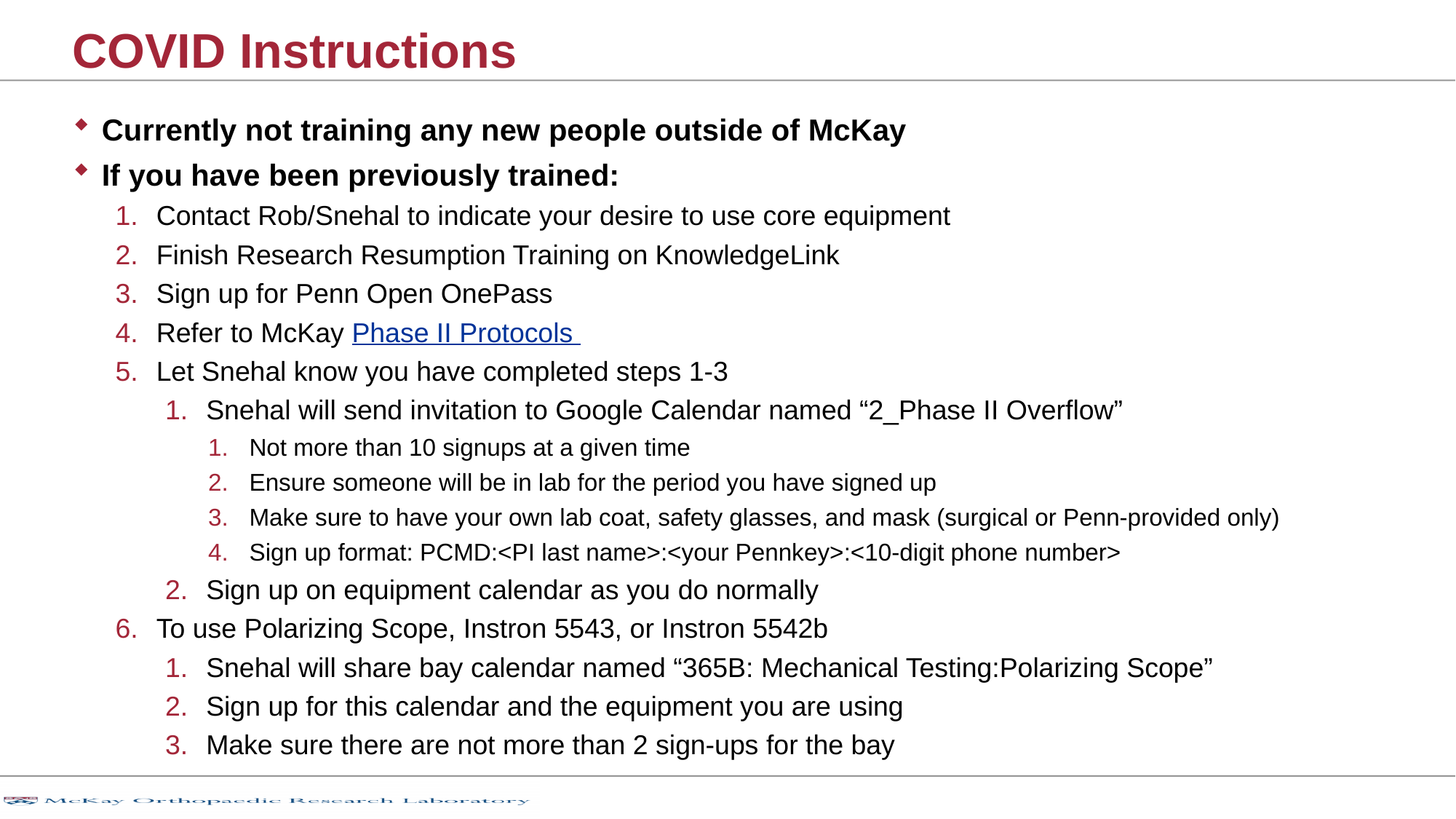

# COVID Instructions
Currently not training any new people outside of McKay
If you have been previously trained:
Contact Rob/Snehal to indicate your desire to use core equipment
Finish Research Resumption Training on KnowledgeLink
Sign up for Penn Open OnePass
Refer to McKay Phase II Protocols
Let Snehal know you have completed steps 1-3
Snehal will send invitation to Google Calendar named “2_Phase II Overflow”
Not more than 10 signups at a given time
Ensure someone will be in lab for the period you have signed up
Make sure to have your own lab coat, safety glasses, and mask (surgical or Penn-provided only)
Sign up format: PCMD:<PI last name>:<your Pennkey>:<10-digit phone number>
Sign up on equipment calendar as you do normally
To use Polarizing Scope, Instron 5543, or Instron 5542b
Snehal will share bay calendar named “365B: Mechanical Testing:Polarizing Scope”
Sign up for this calendar and the equipment you are using
Make sure there are not more than 2 sign-ups for the bay